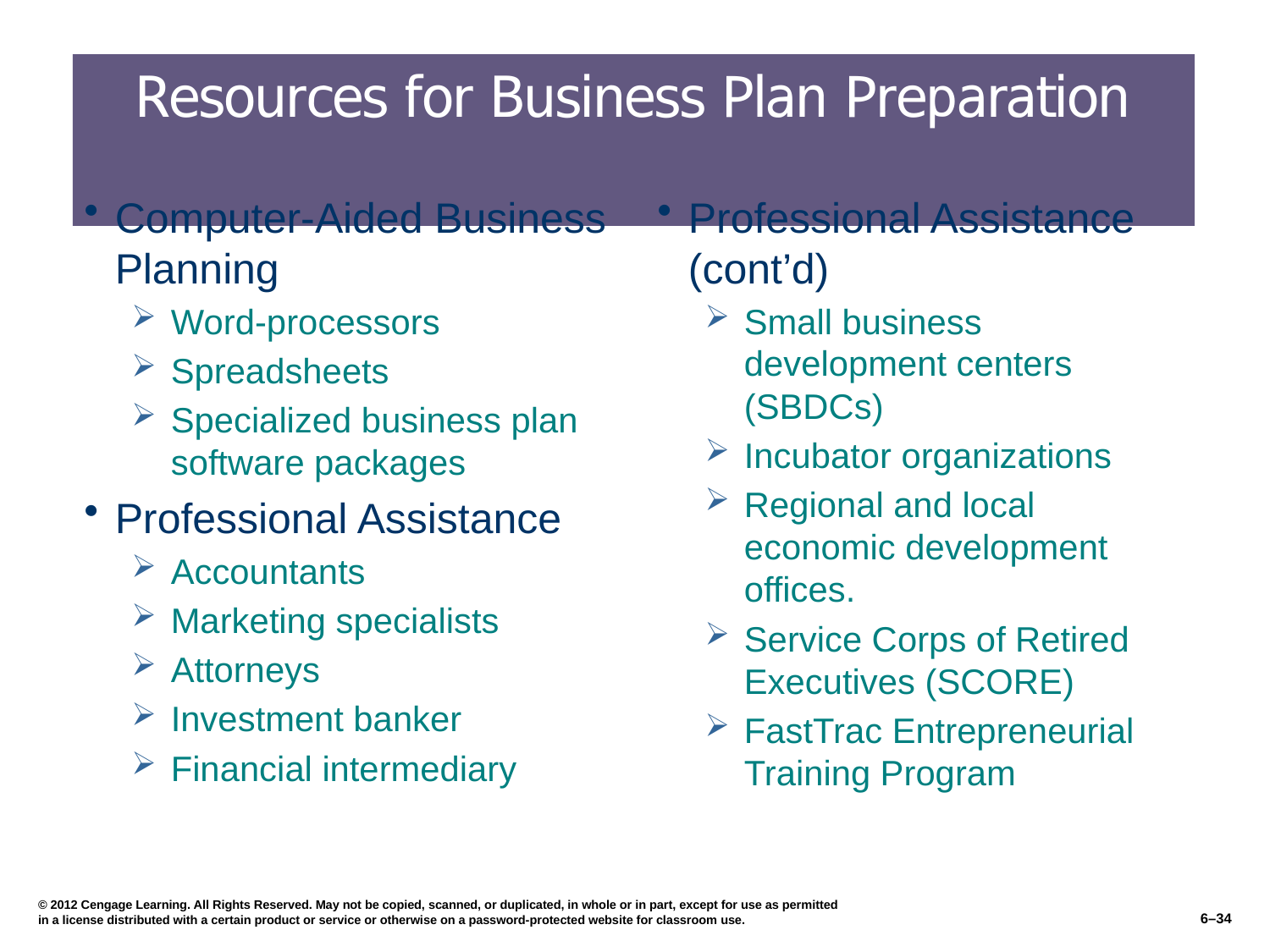

# Resources for Business Plan Preparation
Computer-Aided Business Planning
Word-processors
Spreadsheets
Specialized business plan software packages
Professional Assistance
Accountants
Marketing specialists
Attorneys
Investment banker
Financial intermediary
Professional Assistance (cont’d)
Small business development centers (SBDCs)
Incubator organizations
Regional and local economic development offices.
Service Corps of Retired Executives (SCORE)
FastTrac Entrepreneurial Training Program

© 2012 Cengage Learning. All Rights Reserved. May not be copied, scanned, or duplicated, in whole or in part, except for use as permitted in a license distributed with a certain product or service or otherwise on a password-protected website for classroom use.
6–34